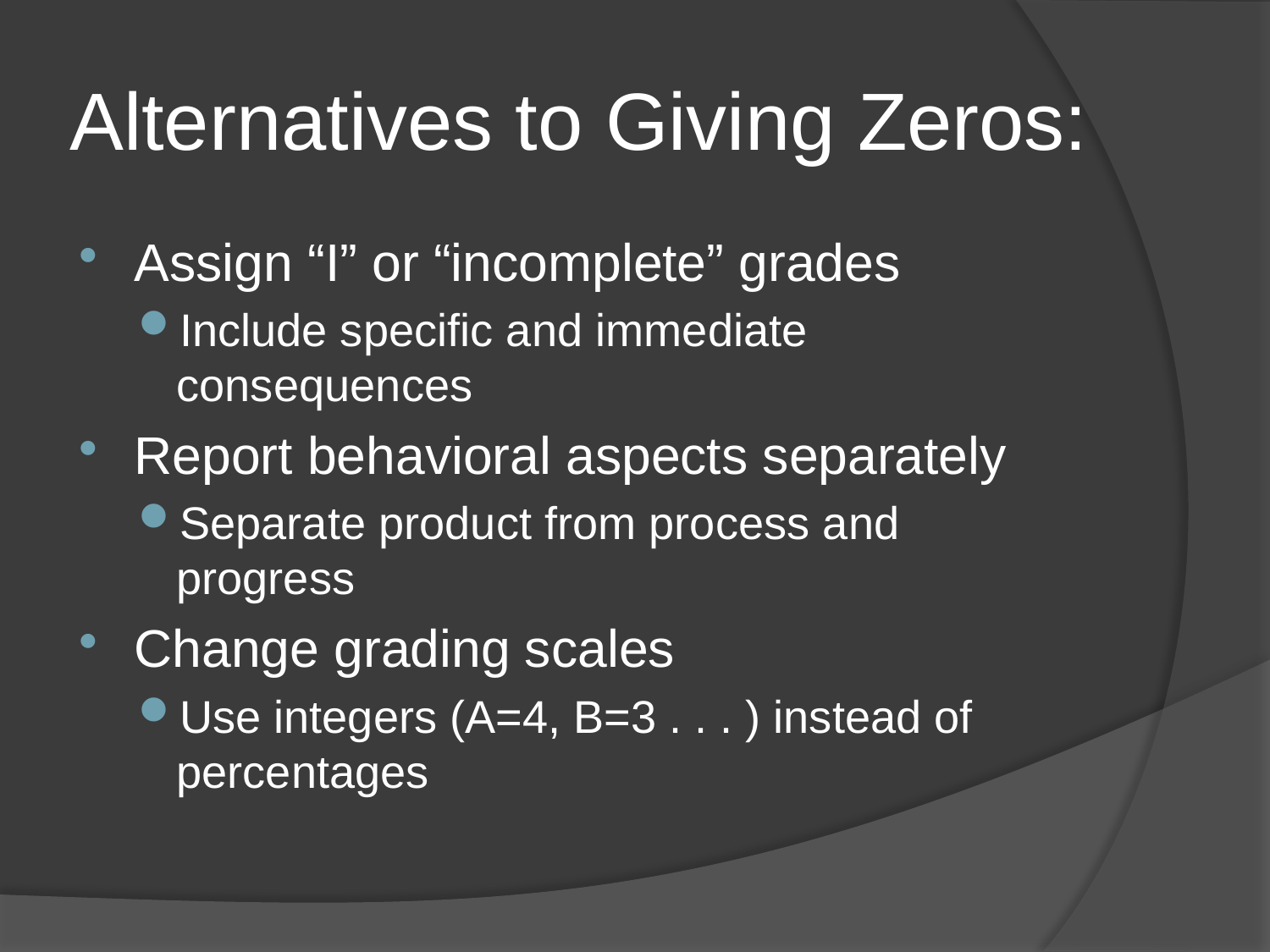

# Alternatives to Giving Zeros:
Assign “I” or “incomplete” grades
Include specific and immediate consequences
Report behavioral aspects separately
Separate product from process and progress
Change grading scales
Use integers (A=4, B=3 . . . ) instead of percentages